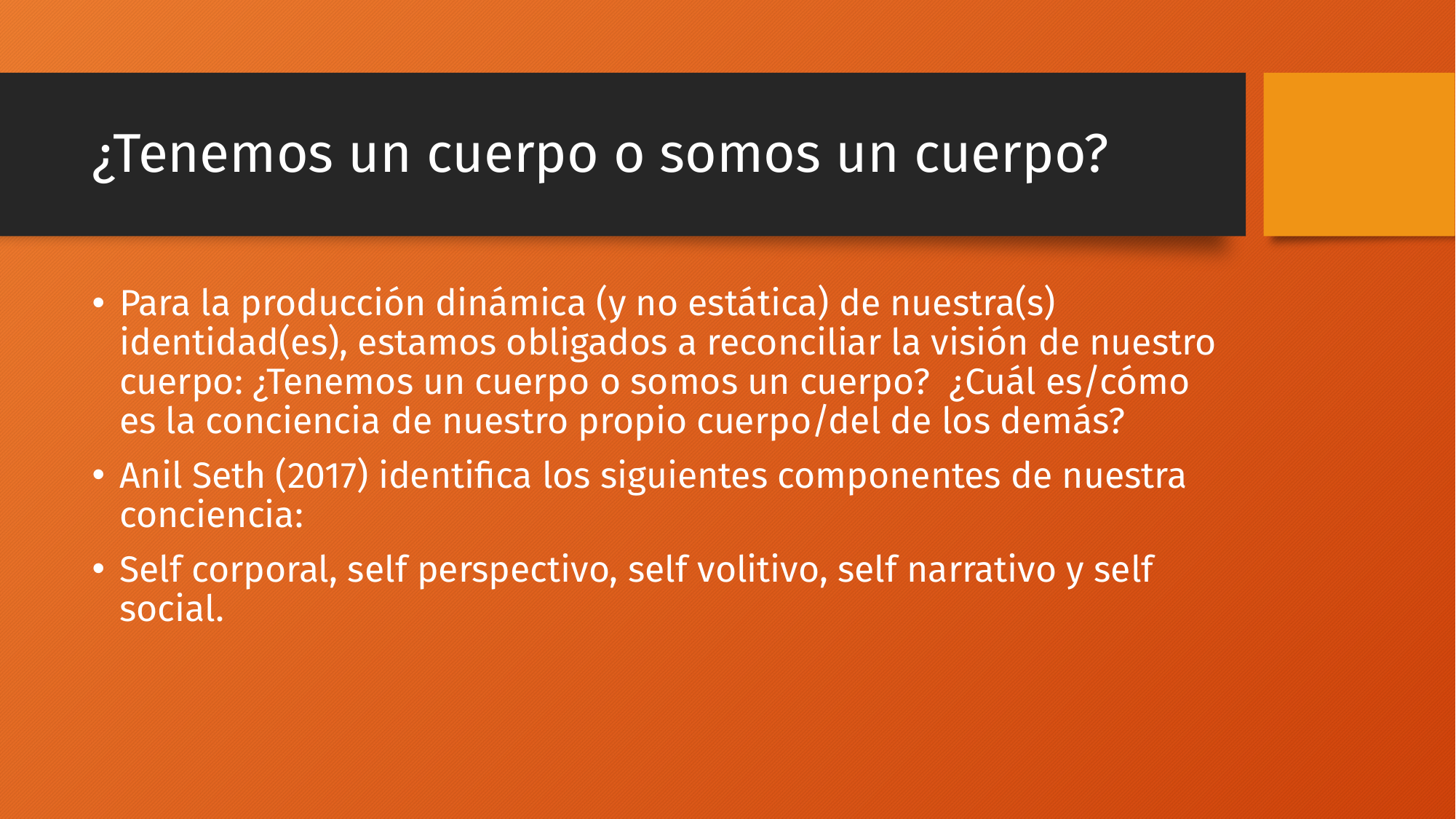

# ¿Tenemos un cuerpo o somos un cuerpo?
Para la producción dinámica (y no estática) de nuestra(s) identidad(es), estamos obligados a reconciliar la visión de nuestro cuerpo: ¿Tenemos un cuerpo o somos un cuerpo?  ¿Cuál es/cómo es la conciencia de nuestro propio cuerpo/del de los demás?
Anil Seth (2017) identifica los siguientes componentes de nuestra conciencia:
Self corporal, self perspectivo, self volitivo, self narrativo y self social.